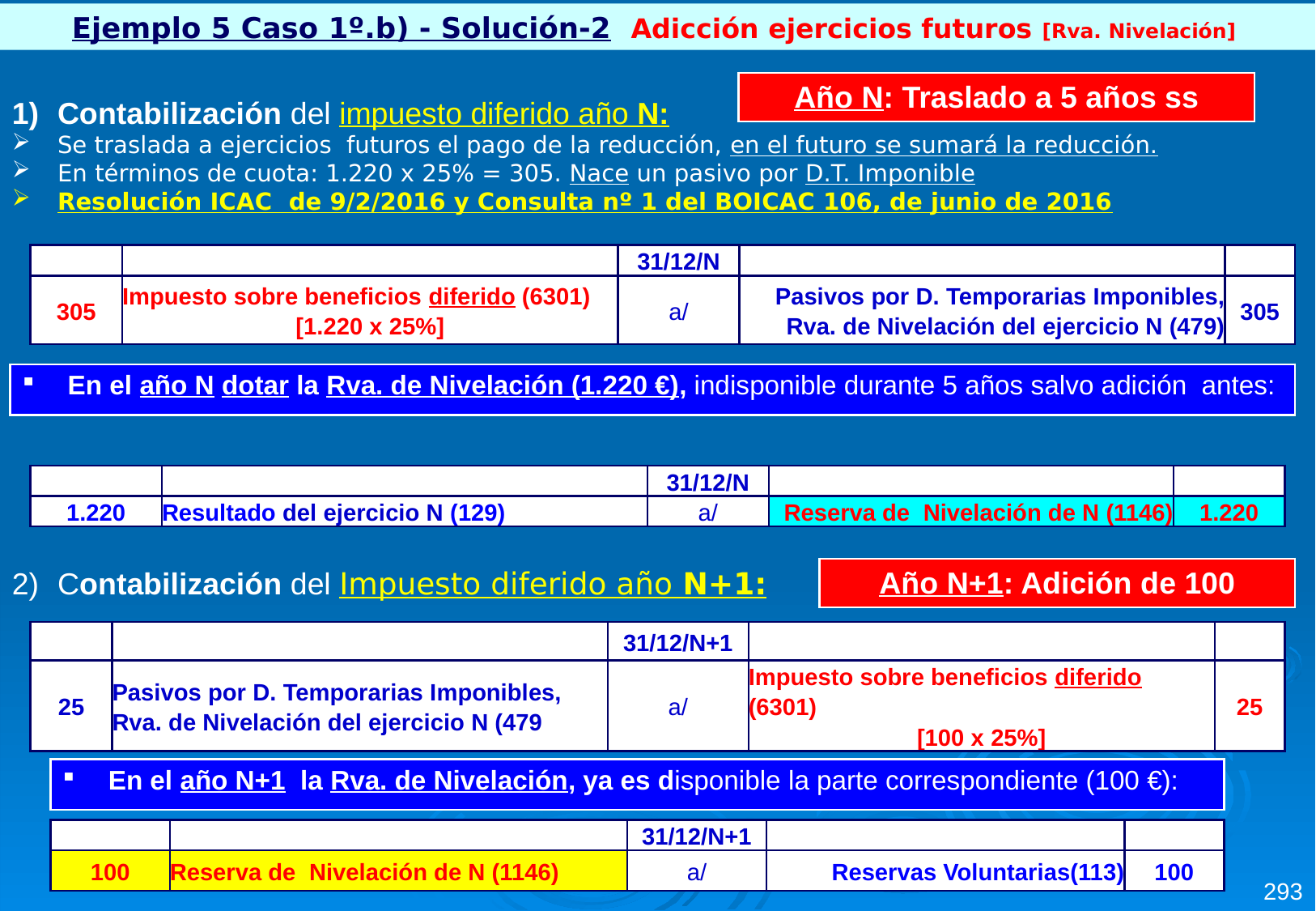

Ejemplo 5 Caso 1º.b) - Solución-2  Adicción ejercicios futuros [Rva. Nivelación]
| Año N: Traslado a 5 años ss |
| --- |
Contabilización del impuesto diferido año N:
Se traslada a ejercicios  futuros el pago de la reducción, en el futuro se sumará la reducción.
En términos de cuota: 1.220 x 25% = 305. Nace un pasivo por D.T. Imponible
Resolución ICAC  de 9/2/2016 y Consulta nº 1 del BOICAC 106, de junio de 2016
|  |  | 31/12/N |  |  |
| --- | --- | --- | --- | --- |
| 305 | Impuesto sobre beneficios diferido (6301) [1.220 x 25%] | a/ | Pasivos por D. Temporarias Imponibles, Rva. de Nivelación del ejercicio N (479) | 305 |
| En el año N dotar la Rva. de Nivelación (1.220 €), indisponible durante 5 años salvo adición antes: |
| --- |
|  |  | 31/12/N |  |  |
| --- | --- | --- | --- | --- |
| 1.220 | Resultado del ejercicio N (129) | a/ | Reserva de Nivelación de N (1146) | 1.220 |
Contabilización del Impuesto diferido año N+1:
| Año N+1: Adición de 100 |
| --- |
|  |  | 31/12/N+1 |  |  |
| --- | --- | --- | --- | --- |
| 25 | Pasivos por D. Temporarias Imponibles, Rva. de Nivelación del ejercicio N (479 | a/ | Impuesto sobre beneficios diferido (6301) [100 x 25%] | 25 |
| En el año N+1 la Rva. de Nivelación, ya es disponible la parte correspondiente (100 €): |
| --- |
|  |  | 31/12/N+1 |  |  |
| --- | --- | --- | --- | --- |
| 100 | Reserva de Nivelación de N (1146) | a/ | Reservas Voluntarias(113) | 100 |
293